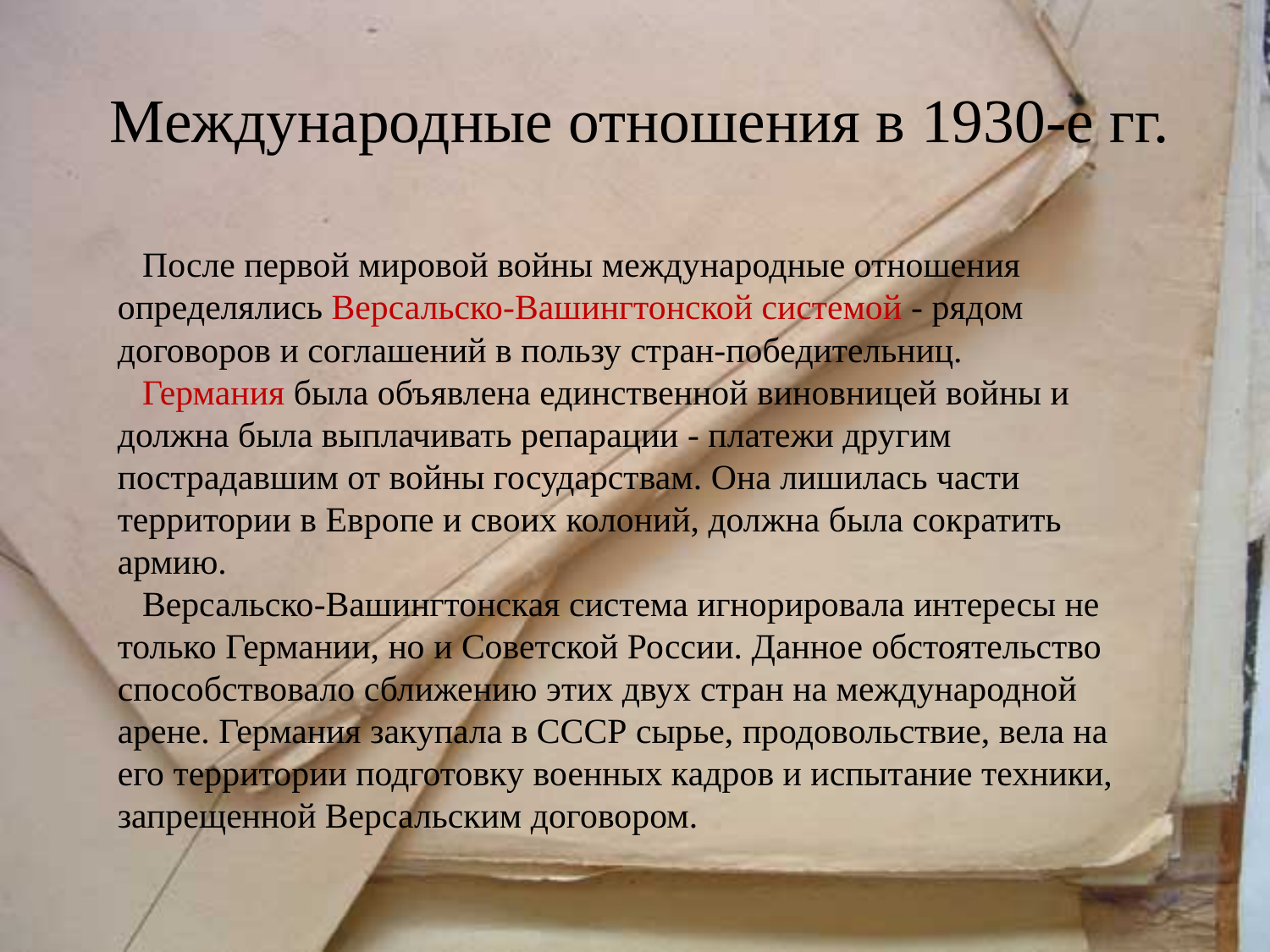

# Международные отношения в 1930-е гг.
После первой мировой войны международные отношения определялись Версальско-Вашингтонской системой - рядом договоров и соглашений в пользу стран-победительниц.
Германия была объявлена единственной виновницей войны и должна была выплачивать репарации - платежи другим пострадавшим от войны государствам. Она лишилась части территории в Европе и своих колоний, должна была сократить армию.
Версальско-Вашингтонская система игнорировала интересы не только Германии, но и Советской России. Данное обстоятельство способствовало сближению этих двух стран на международной арене. Германия закупала в СССР сырье, продовольствие, вела на его территории подготовку военных кадров и испытание техники, запрещенной Версальским договором.